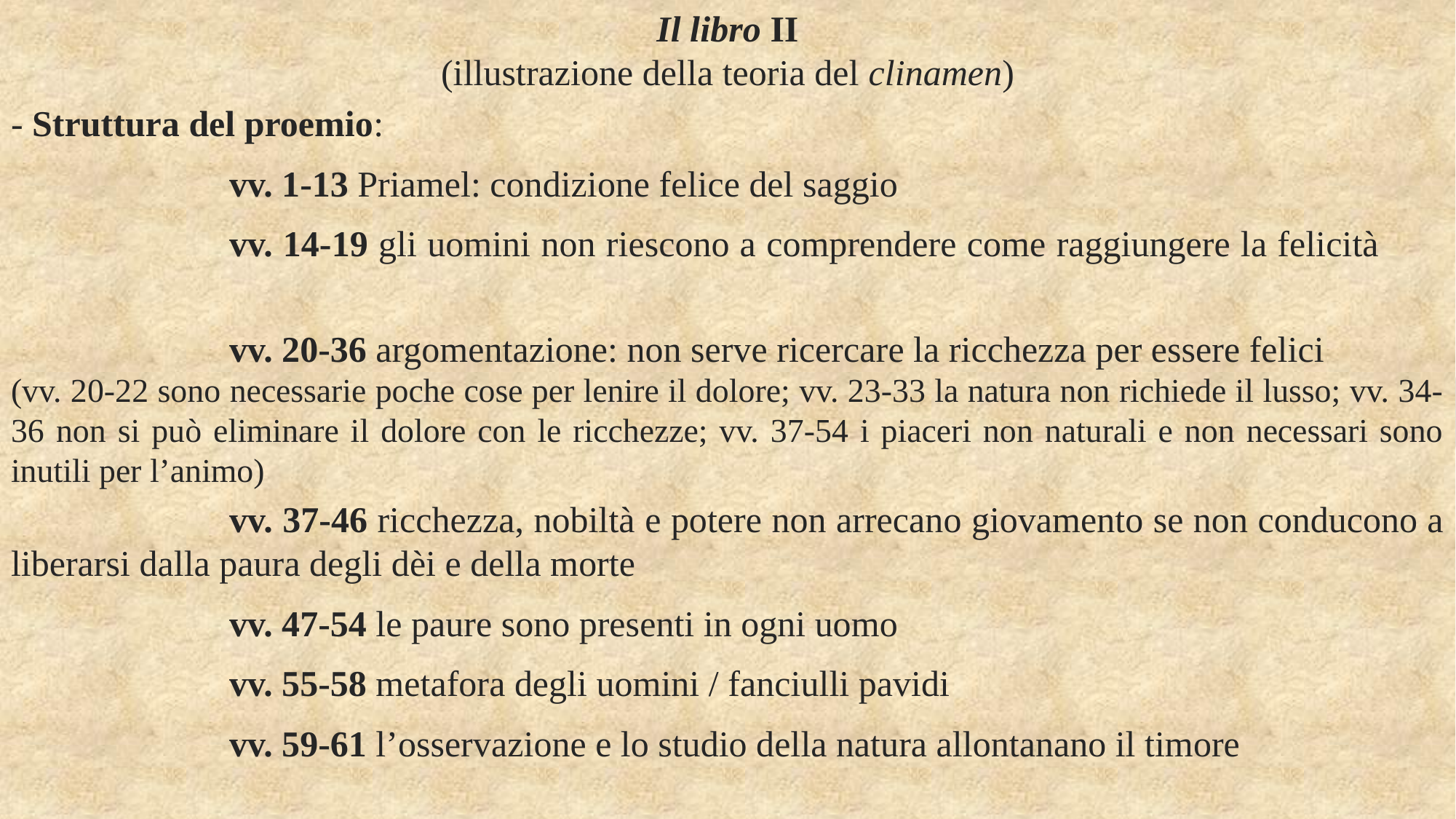

Il libro II
(illustrazione della teoria del clinamen)
- Struttura del proemio:
		vv. 1-13 Priamel: condizione felice del saggio
		vv. 14-19 gli uomini non riescono a comprendere come raggiungere la felicità
		vv. 20-36 argomentazione: non serve ricercare la ricchezza per essere felici
(vv. 20-22 sono necessarie poche cose per lenire il dolore; vv. 23-33 la natura non richiede il lusso; vv. 34-36 non si può eliminare il dolore con le ricchezze; vv. 37-54 i piaceri non naturali e non necessari sono inutili per l’animo)
		vv. 37-46 ricchezza, nobiltà e potere non arrecano giovamento se non conducono a liberarsi dalla paura degli dèi e della morte
		vv. 47-54 le paure sono presenti in ogni uomo
		vv. 55-58 metafora degli uomini / fanciulli pavidi
		vv. 59-61 l’osservazione e lo studio della natura allontanano il timore